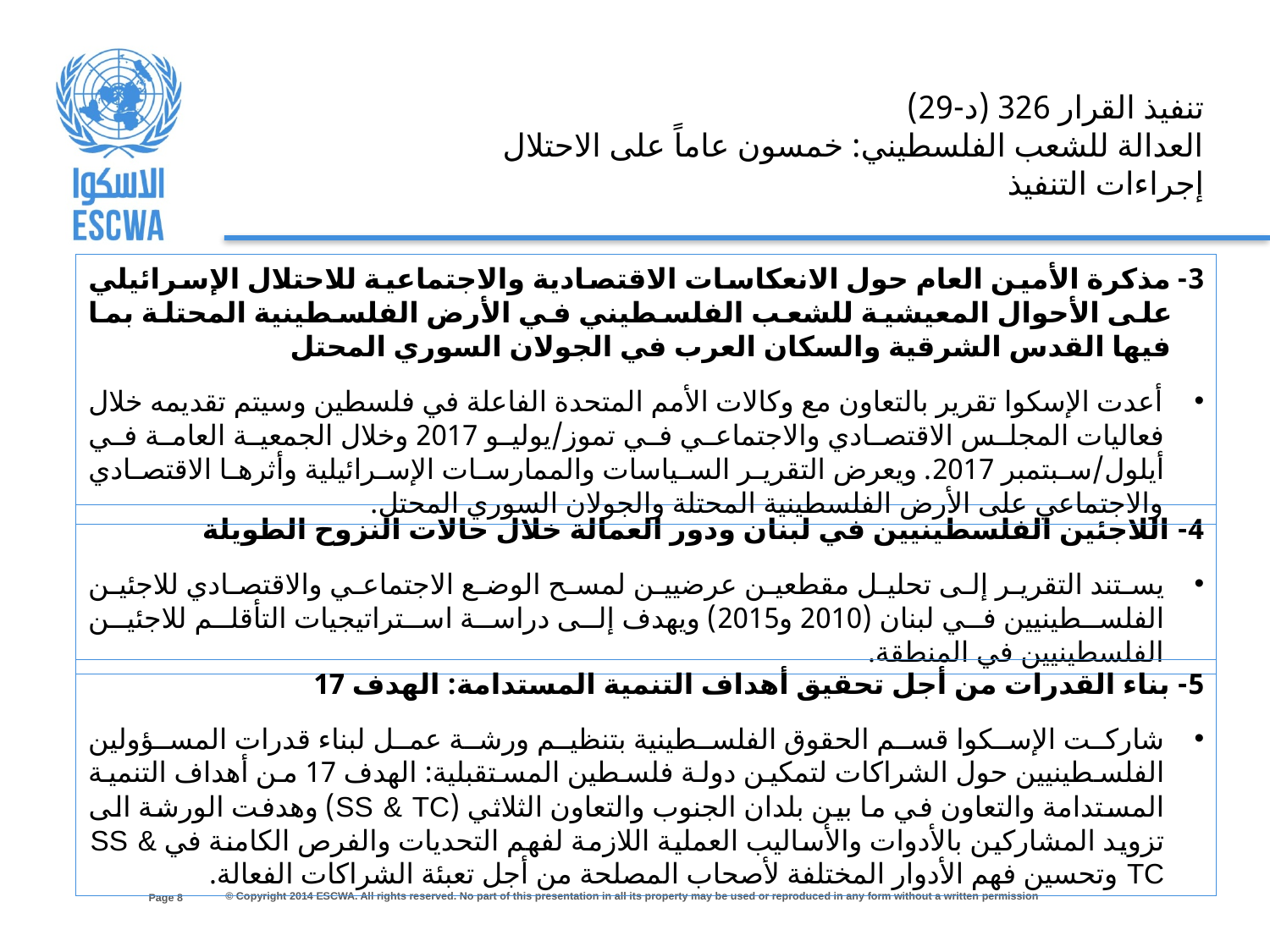

تنفيذ القرار 326 (د-29)
العدالة للشعب الفلسطيني: خمسون عاماً على الاحتلال
إجراءات التنفيذ

3- مذكرة الأمين العام حول الانعكاسات الاقتصادية والاجتماعية للاحتلال الإسرائيلي على الأحوال المعيشية للشعب الفلسطيني في الأرض الفلسطينية المحتلة بما فيها القدس الشرقية والسكان العرب في الجولان السوري المحتل

أعدت الإسكوا تقرير بالتعاون مع وكالات الأمم المتحدة الفاعلة في فلسطين وسيتم تقديمه خلال فعاليات المجلس الاقتصادي والاجتماعي في تموز/يوليو 2017 وخلال الجمعية العامة في أيلول/سبتمبر 2017. ويعرض التقرير السياسات والممارسات الإسرائيلية وأثرها الاقتصادي والاجتماعي على الأرض الفلسطينية المحتلة والجولان السوري المحتل.
4- اللاجئين الفلسطينيين في لبنان ودور العمالة خلال حالات النزوح الطويلة

يستند التقرير إلى تحليل مقطعين عرضيين لمسح الوضع الاجتماعي والاقتصادي للاجئين الفلسطينيين في لبنان (2010 و2015) ویھدف إلی دراسة استراتيجيات التأقلم للاجئين الفلسطینیين في المنطقة.
5- بناء القدرات من أجل تحقيق أهداف التنمية المستدامة: الهدف 17

شاركت الإسكوا قسم الحقوق الفلسطينية بتنظيم ورشة عمل لبناء قدرات المسؤولين الفلسطينيين حول الشراكات لتمكين دولة فلسطين المستقبلية: الهدف 17 من أهداف التنمية المستدامة والتعاون في ما بين بلدان الجنوب والتعاون الثلاثي (SS & TC) وهدفت الورشة الى تزويد المشاركين بالأدوات والأساليب العملية اللازمة لفهم التحديات والفرص الكامنة في SS & TC وتحسين فهم الأدوار المختلفة لأصحاب المصلحة من أجل تعبئة الشراكات الفعالة.